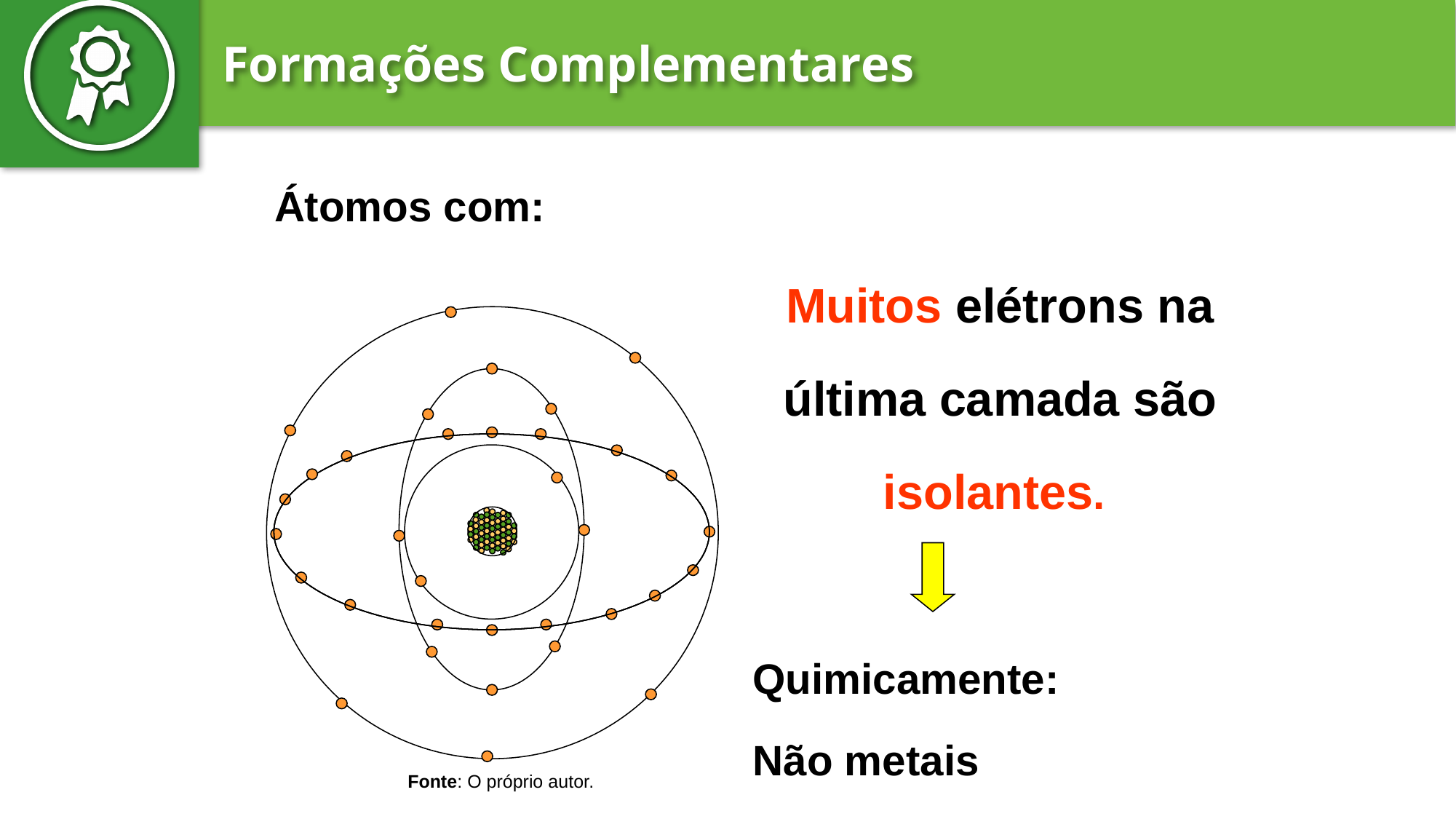

Átomos com:
Muitos elétrons na última camada são isolantes.

Quimicamente:
Não metais

Fonte: O próprio autor.